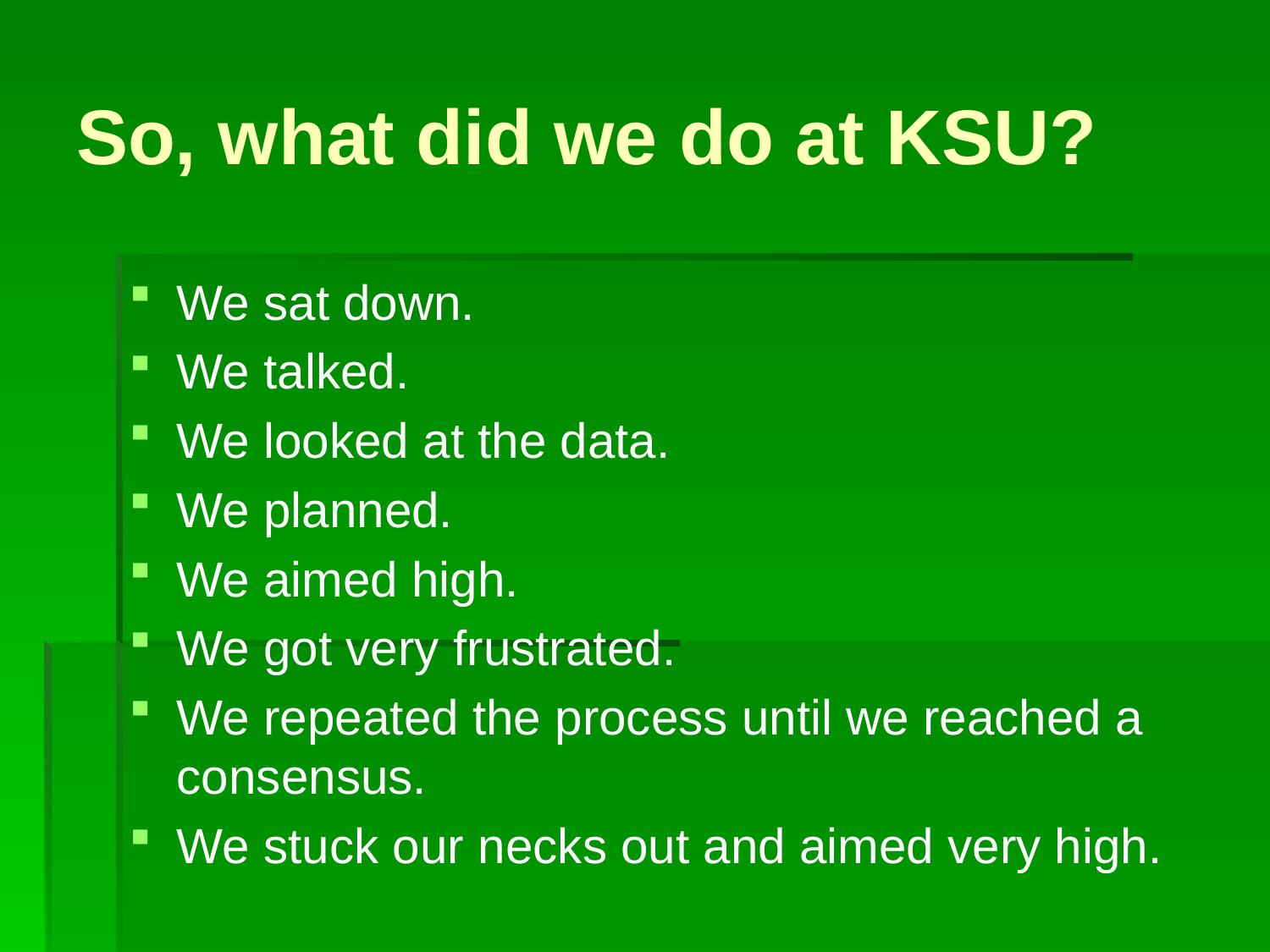

So, what did we do at KSU?
We sat down.
We talked.
We looked at the data.
We planned.
We aimed high.
We got very frustrated.
We repeated the process until we reached a consensus.
We stuck our necks out and aimed very high.